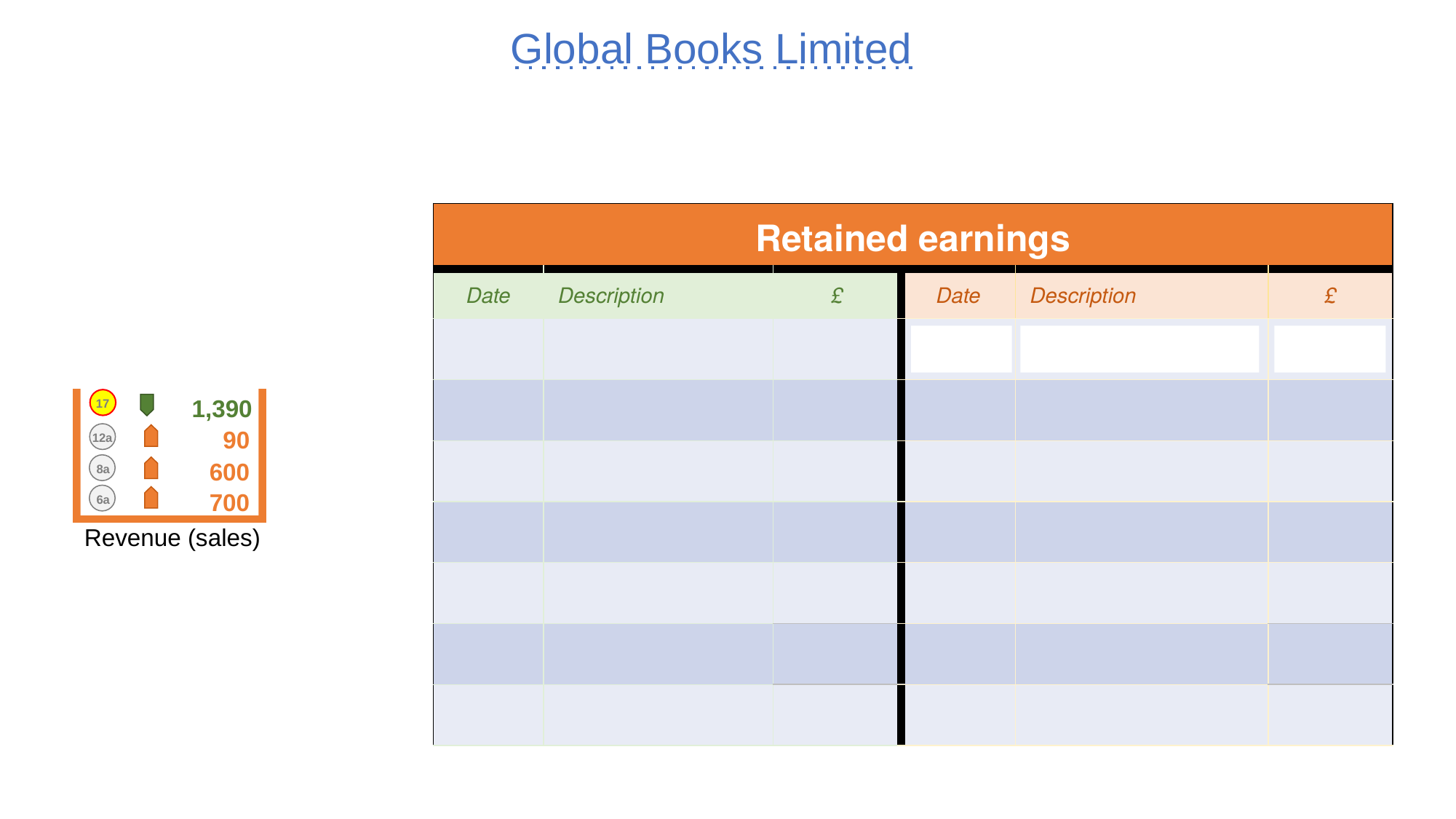

Global Books Limited
| Retained earnings |  |  |  |  |  |
| --- | --- | --- | --- | --- | --- |
| Date | Description | £ | Date | Description | £ |
|  |  |  | 28 Feb | Sales | 1,390 |
|  |  |  |  |  |  |
|  |  |  |  |  |  |
|  |  |  |  |  |  |
|  |  |  |  |  |  |
|  |  |  |  |  |  |
|  |  |  |  |  |  |

1,390

17

90

12a

600

8a

700

6a

Revenue (sales)